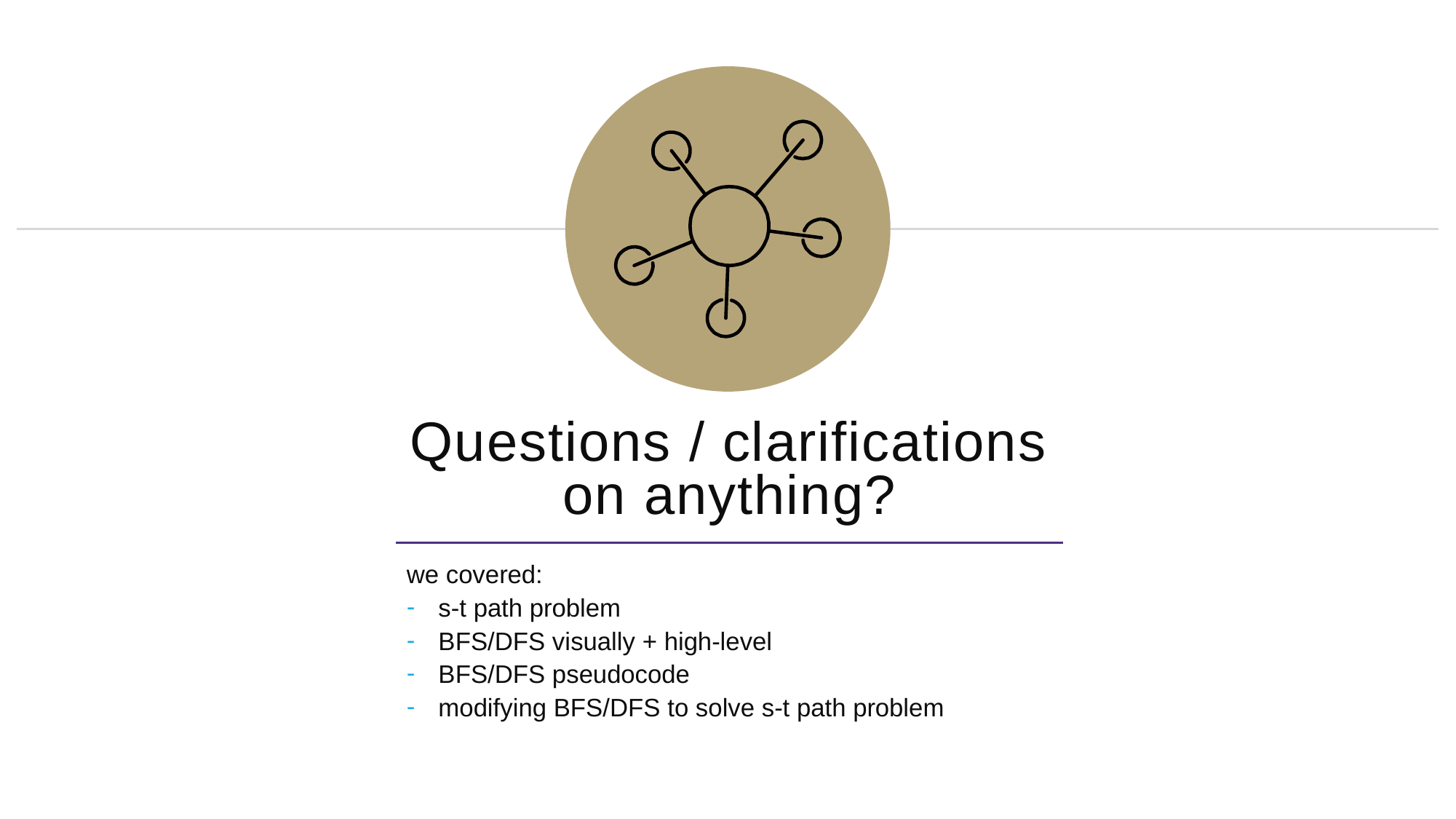

# Questions / clarifications on anything?
we covered:
s-t path problem
BFS/DFS visually + high-level
BFS/DFS pseudocode
modifying BFS/DFS to solve s-t path problem